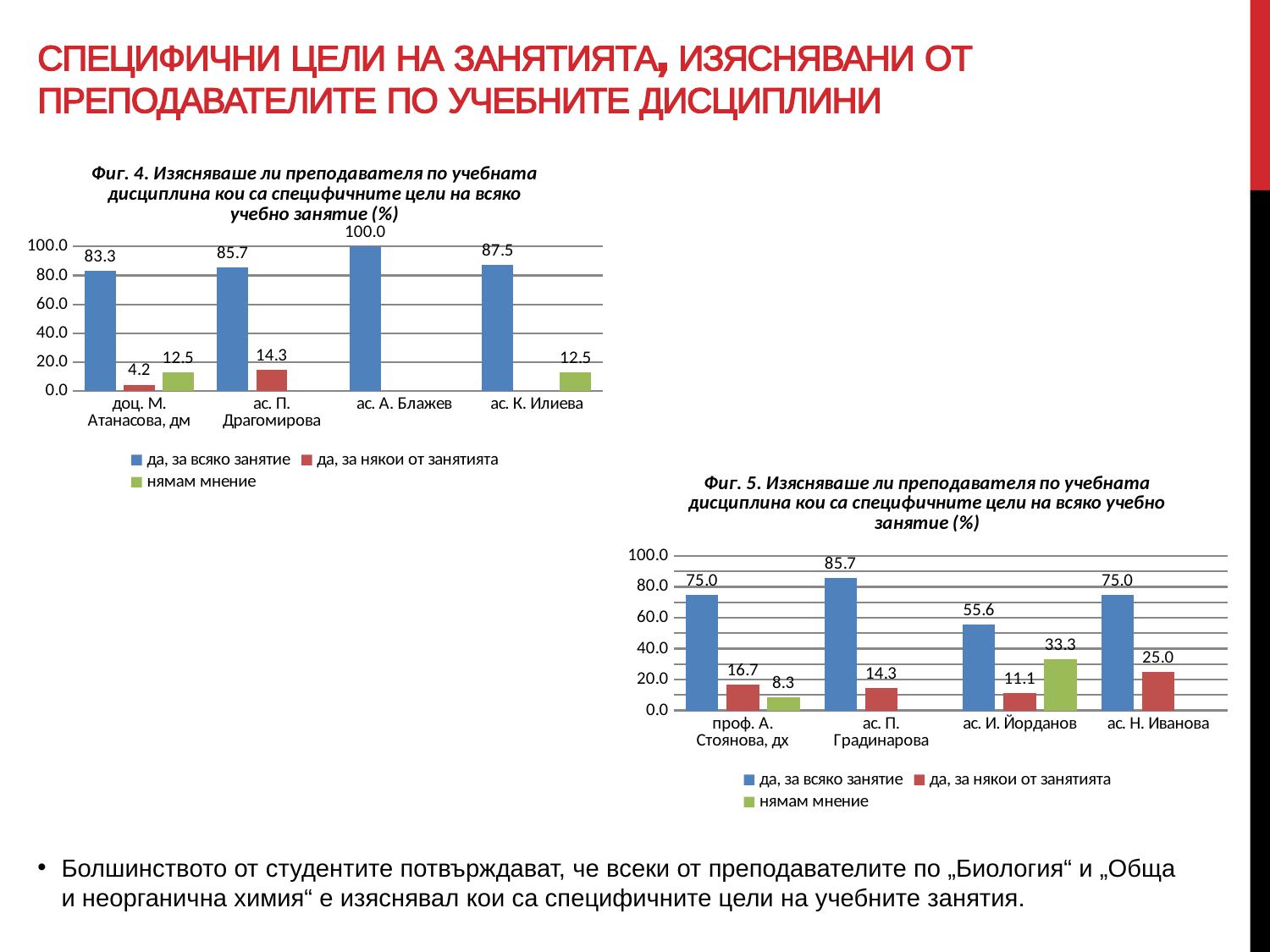

# СПЕЦИФИЧНИ ЦЕЛИ НА ЗАНЯТИЯТА, ИЗЯСНЯВАНИ ОТ ПРЕПОДАВАТЕЛИТЕ ПО УЧЕБНИТЕ ДИСЦИПЛИНИ

### Chart: Фиг. 4. Изясняваше ли преподавателя по учебната дисциплина кои са специфичните цели на всяко учебно занятие (%)

| Category | да, за всяко занятие | да, за някои от занятията | нямам мнение |
|---|---|---|---|
| доц. М. Атанасова, дм | 83.3 | 4.2 | 12.5 |
| ас. П. Драгомирова | 85.7 | 14.3 | None |
| ас. А. Блажев | 100.0 | None | None |
| ас. К. Илиева | 87.5 | None | 12.5 |

### Chart: Фиг. 5. Изясняваше ли преподавателя по учебната дисциплина кои са специфичните цели на всяко учебно занятие (%)

| Category | да, за всяко занятие | да, за някои от занятията | нямам мнение |
|---|---|---|---|
| проф. А. Стоянова, дх | 75.0 | 16.7 | 8.3 |
| ас. П. Градинарова | 85.7 | 14.3 | None |
| ас. И. Йорданов | 55.6 | 11.1 | 33.3 |
| ас. Н. Иванова | 75.0 | 25.0 | None |
Болшинството от студентите потвърждават, че всеки от преподавателите по „Биология“ и „Обща и неорганична химия“ е изяснявал кои са специфичните цели на учебните занятия.